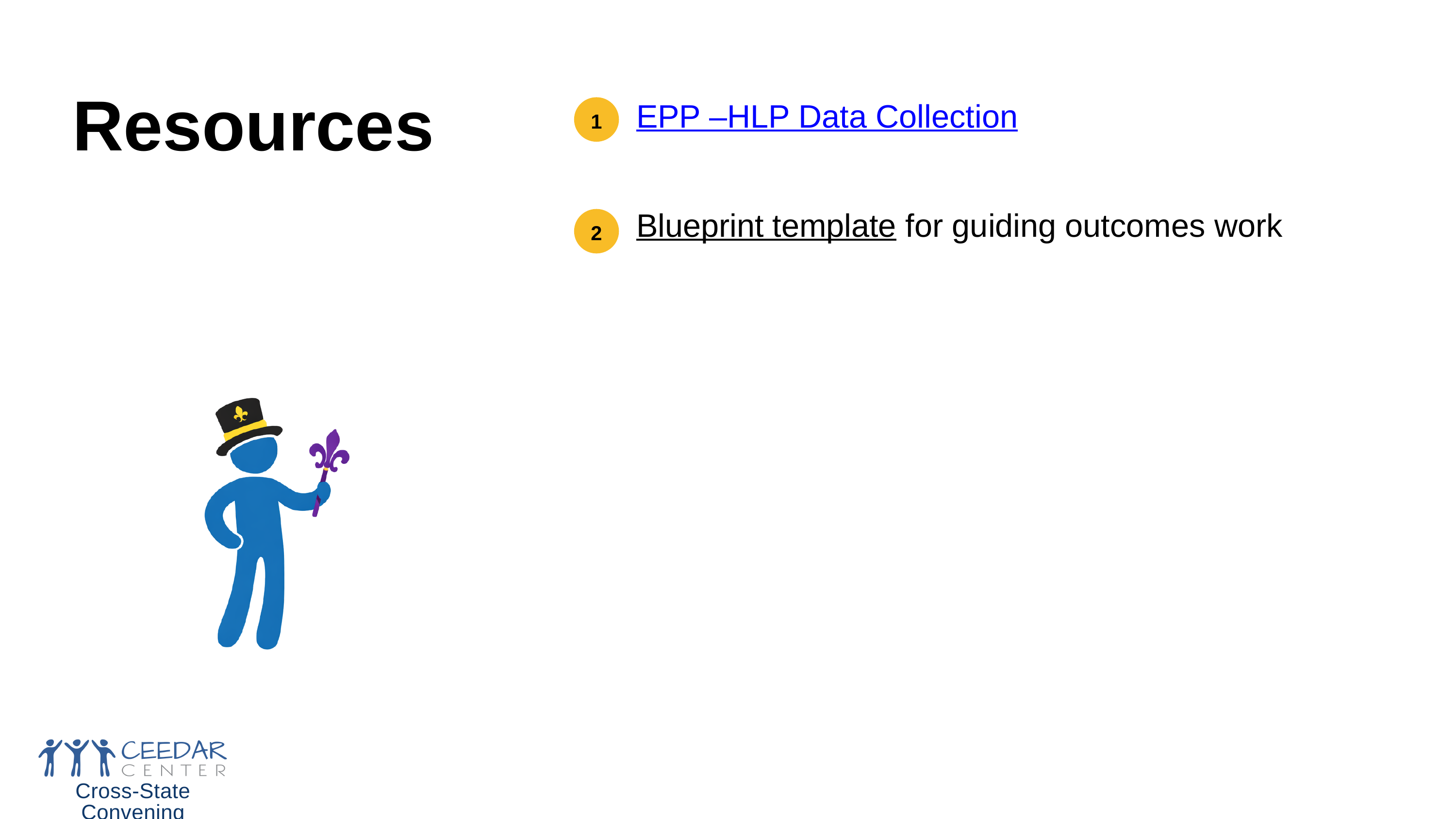

Resources

1
EPP –HLP Data Collection

2

Blueprint template for guiding outcomes work

Cross-State Convening